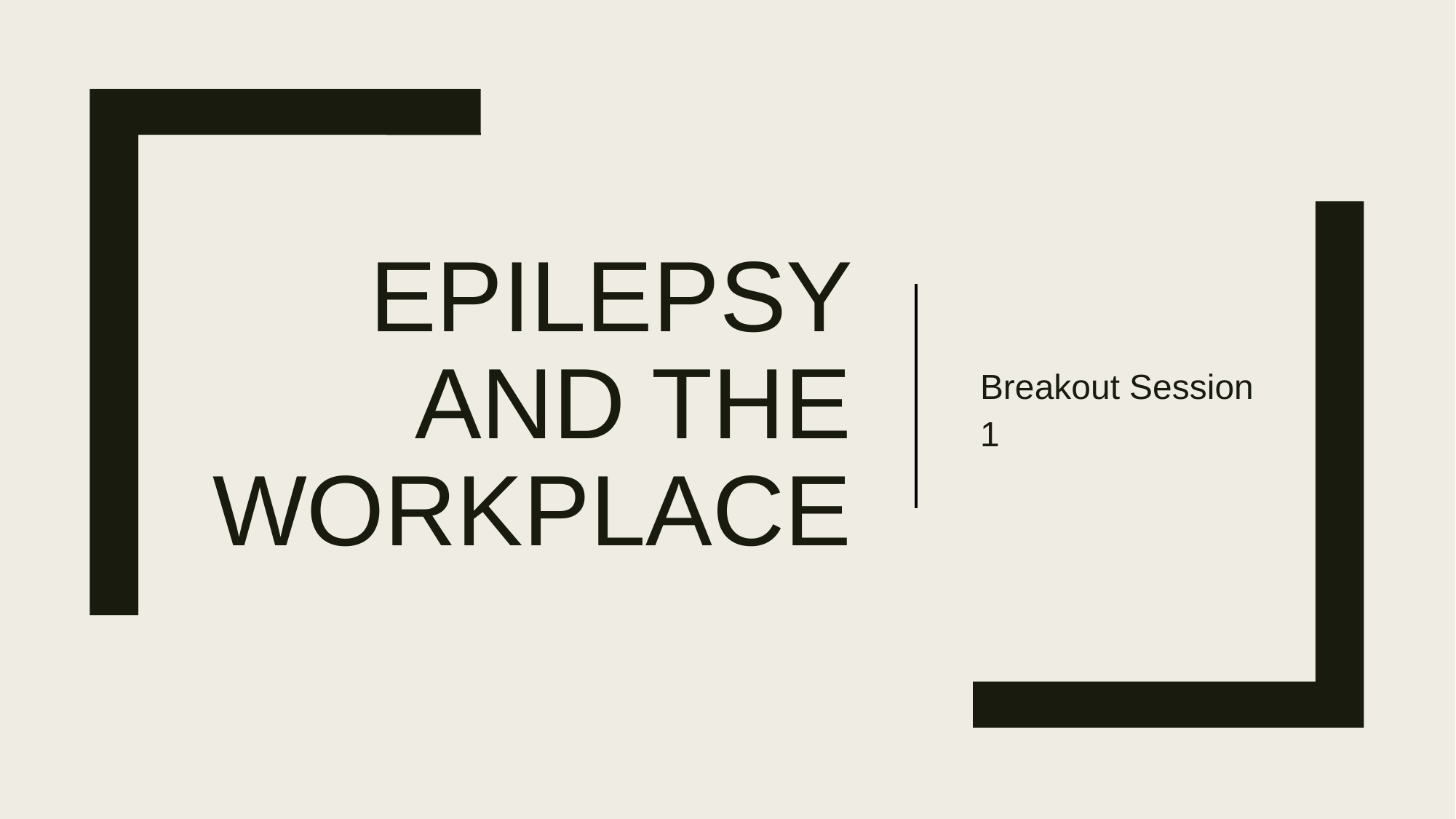

Breakout Session 1
# Epilepsy and the workplace